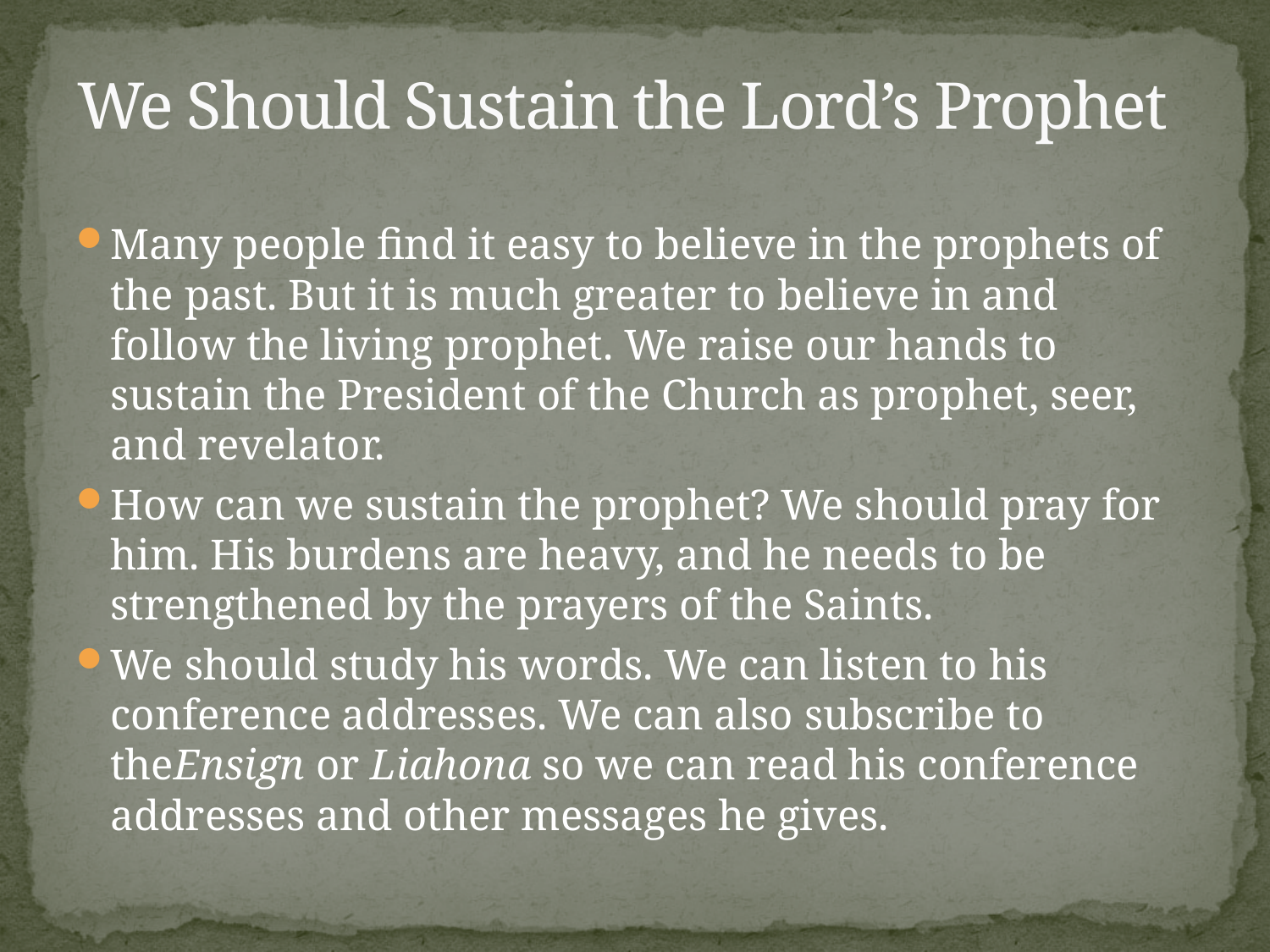

# We Should Sustain the Lord’s Prophet
Many people find it easy to believe in the prophets of the past. But it is much greater to believe in and follow the living prophet. We raise our hands to sustain the President of the Church as prophet, seer, and revelator.
How can we sustain the prophet? We should pray for him. His burdens are heavy, and he needs to be strengthened by the prayers of the Saints.
We should study his words. We can listen to his conference addresses. We can also subscribe to theEnsign or Liahona so we can read his conference addresses and other messages he gives.